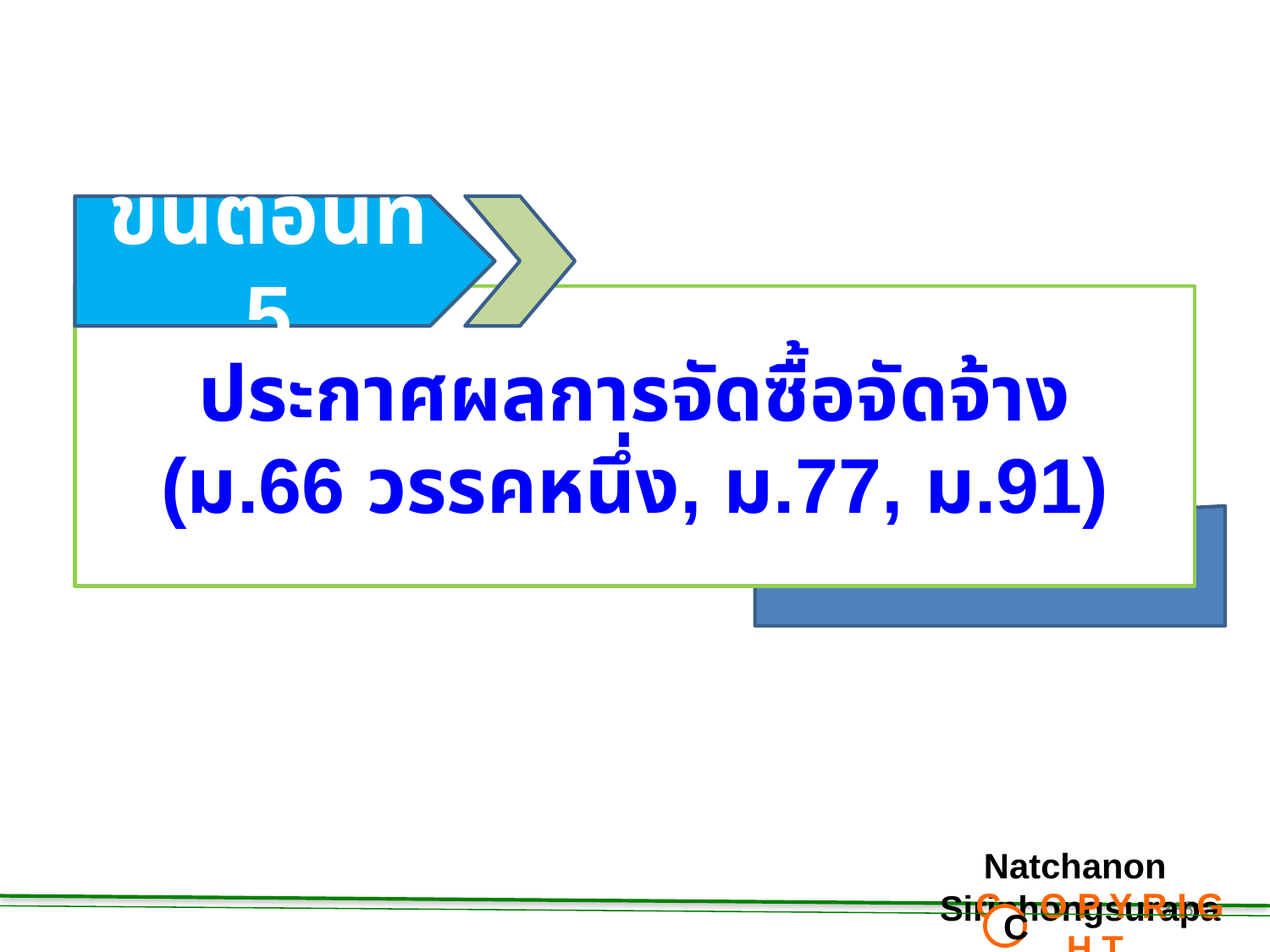

ขั้นตอนที่ 5

ประกาศผลการจัดซื้อจัดจ้าง
(ม.66 วรรคหนึ่ง, ม.77, ม.91)

Natchanon  Siriphongsurapa
 C    O P Y R I G H T
C
338